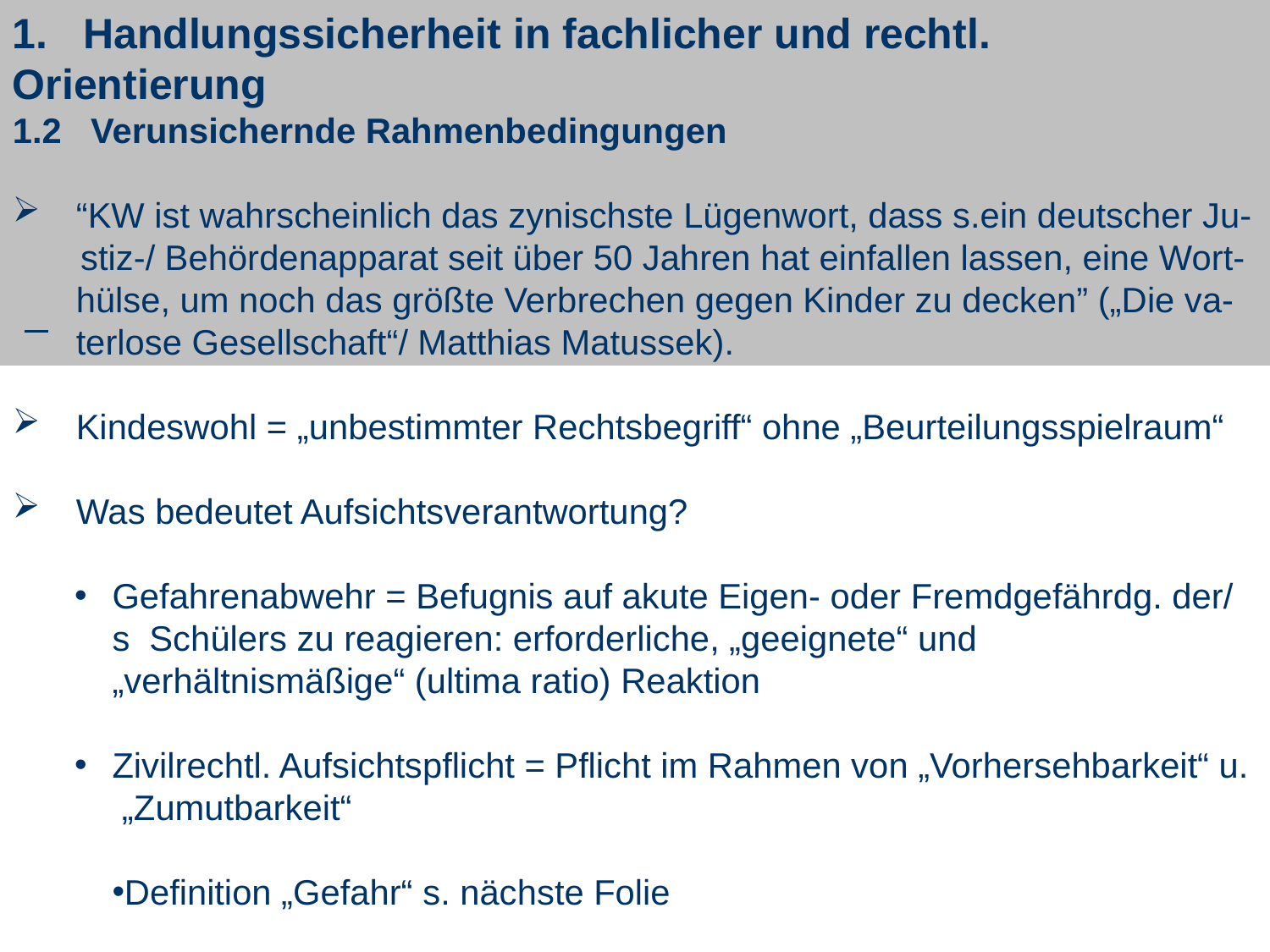

1.   Handlungssicherheit in fachlicher und rechtl. Orientierung

1.2   Verunsichernde Rahmenbedingungen

“KW ist wahrscheinlich das zynischste Lügenwort, dass s.ein deutscher Ju-
       stiz-/ Behördenapparat seit über 50 Jahren hat einfallen lassen, eine Wort- hülse, um noch das größte Verbrechen gegen Kinder zu decken” („Die va- terlose Gesellschaft“/ Matthias Matussek).

Kindeswohl = „unbestimmter Rechtsbegriff“ ohne „Beurteilungsspielraum“

Was bedeutet Aufsichtsverantwortung?

Gefahrenabwehr = Befugnis auf akute Eigen- oder Fremdgefährdg. der/ s  Schülers zu reagieren: erforderliche, „geeignete“ und „verhältnismäßige“ (ultima ratio) Reaktion

Zivilrechtl. Aufsichtspflicht = Pflicht im Rahmen von „Vorhersehbarkeit“ u.  „Zumutbarkeit“

Definition „Gefahr“ s. nächste Folie